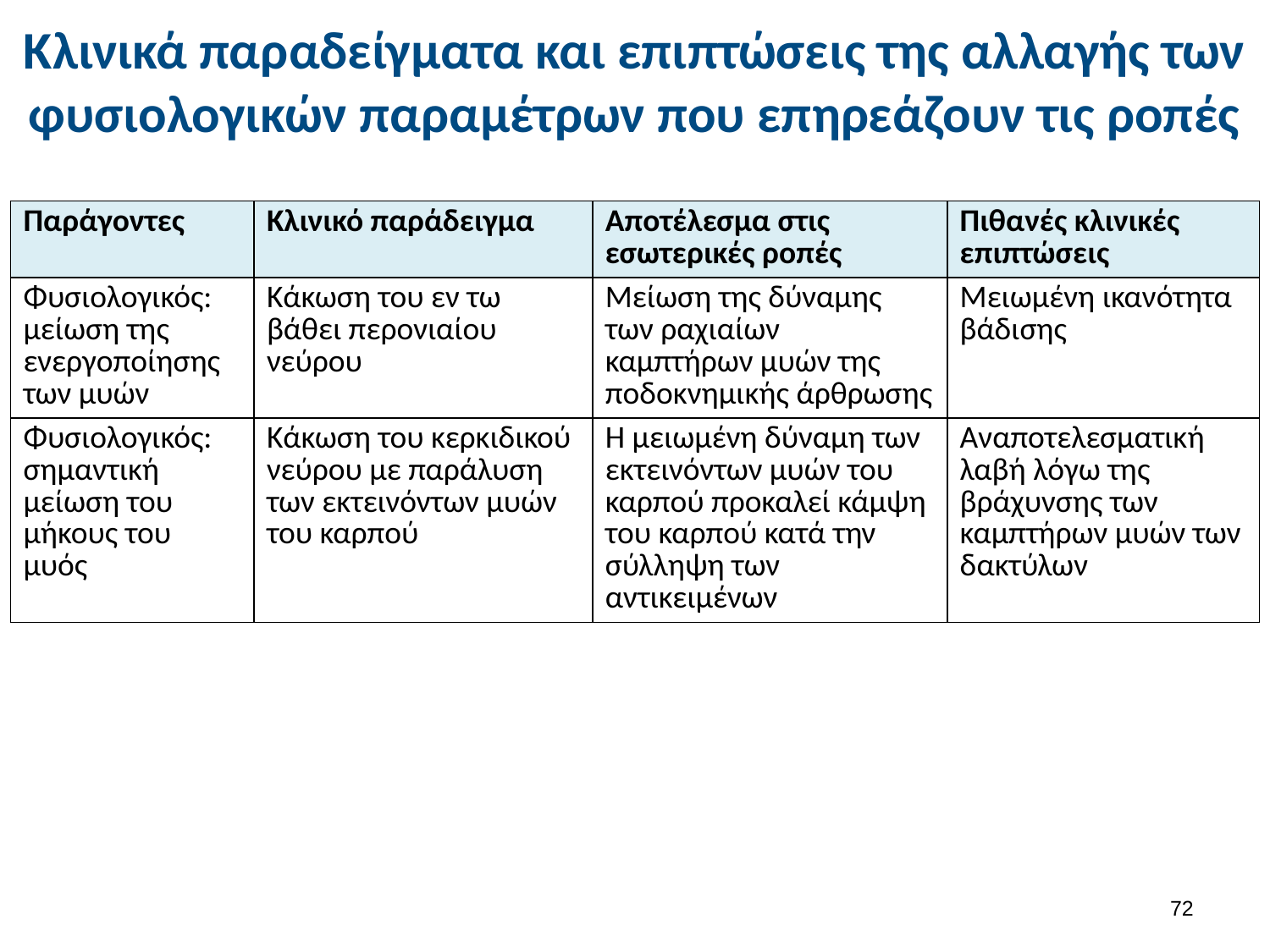

# Κλινικά παραδείγματα και επιπτώσεις της αλλαγής των φυσιολογικών παραμέτρων που επηρεάζουν τις ροπές
| Παράγοντες | Κλινικό παράδειγμα | Αποτέλεσμα στις εσωτερικές ροπές | Πιθανές κλινικές επιπτώσεις |
| --- | --- | --- | --- |
| Φυσιολογικός: μείωση της ενεργοποίησης των μυών | Κάκωση του εν τω βάθει περονιαίου νεύρου | Μείωση της δύναμης των ραχιαίων καμπτήρων μυών της ποδοκνημικής άρθρωσης | Μειωμένη ικανότητα βάδισης |
| Φυσιολογικός: σημαντική μείωση του μήκους του μυός | Κάκωση του κερκιδικού νεύρου με παράλυση των εκτεινόντων μυών του καρπού | Η μειωμένη δύναμη των εκτεινόντων μυών του καρπού προκαλεί κάμψη του καρπού κατά την σύλληψη των αντικειμένων | Αναποτελεσματική λαβή λόγω της βράχυνσης των καμπτήρων μυών των δακτύλων |
72